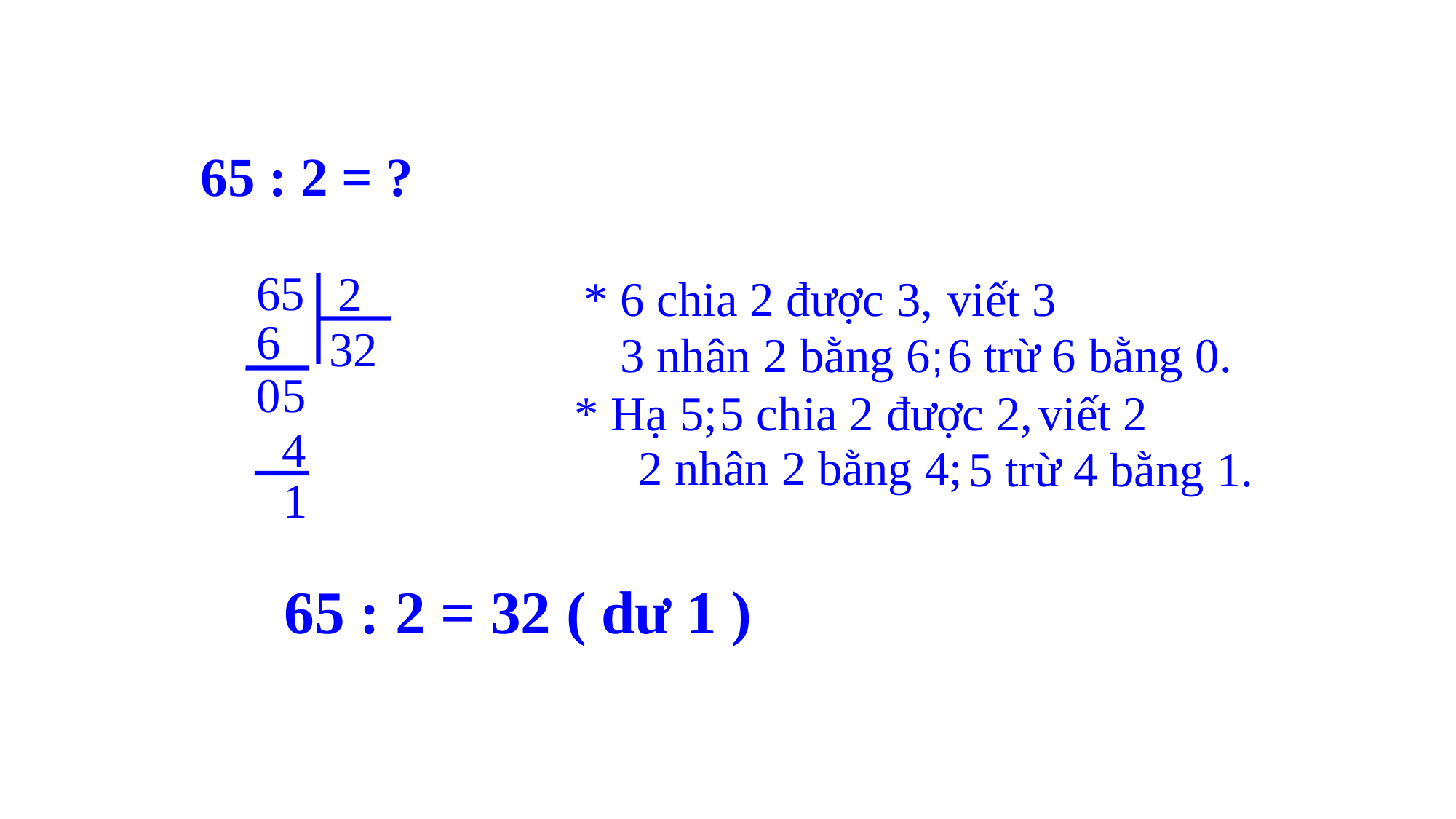

65 : 2 = ?
65
2
* 6 chia 2 được 3,
viết 3

6
2
3

3 nhân 2 bằng 6;
6 trừ 6 bằng 0.

0
5

5 chia 2 được 2,
* Hạ 5;
viết 2
4
2 nhân 2 bằng 4;
 5 trừ 4 bằng 1.
1

65 : 2 = 32 ( dư 1 )